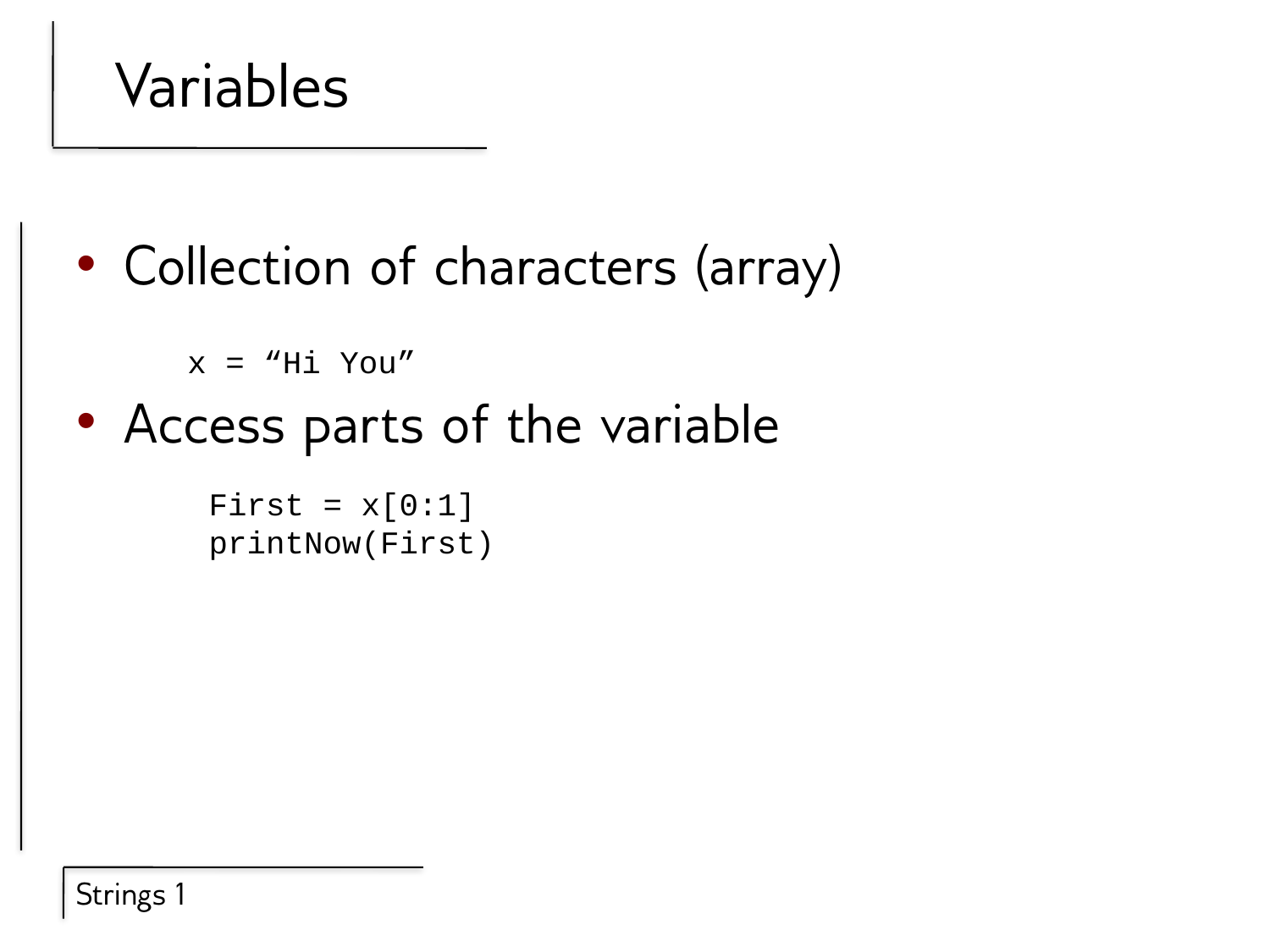

# Variables
Collection of characters (array)

Access parts of the variable

x = “Hi You”
First = x[0:1]
printNow(First)